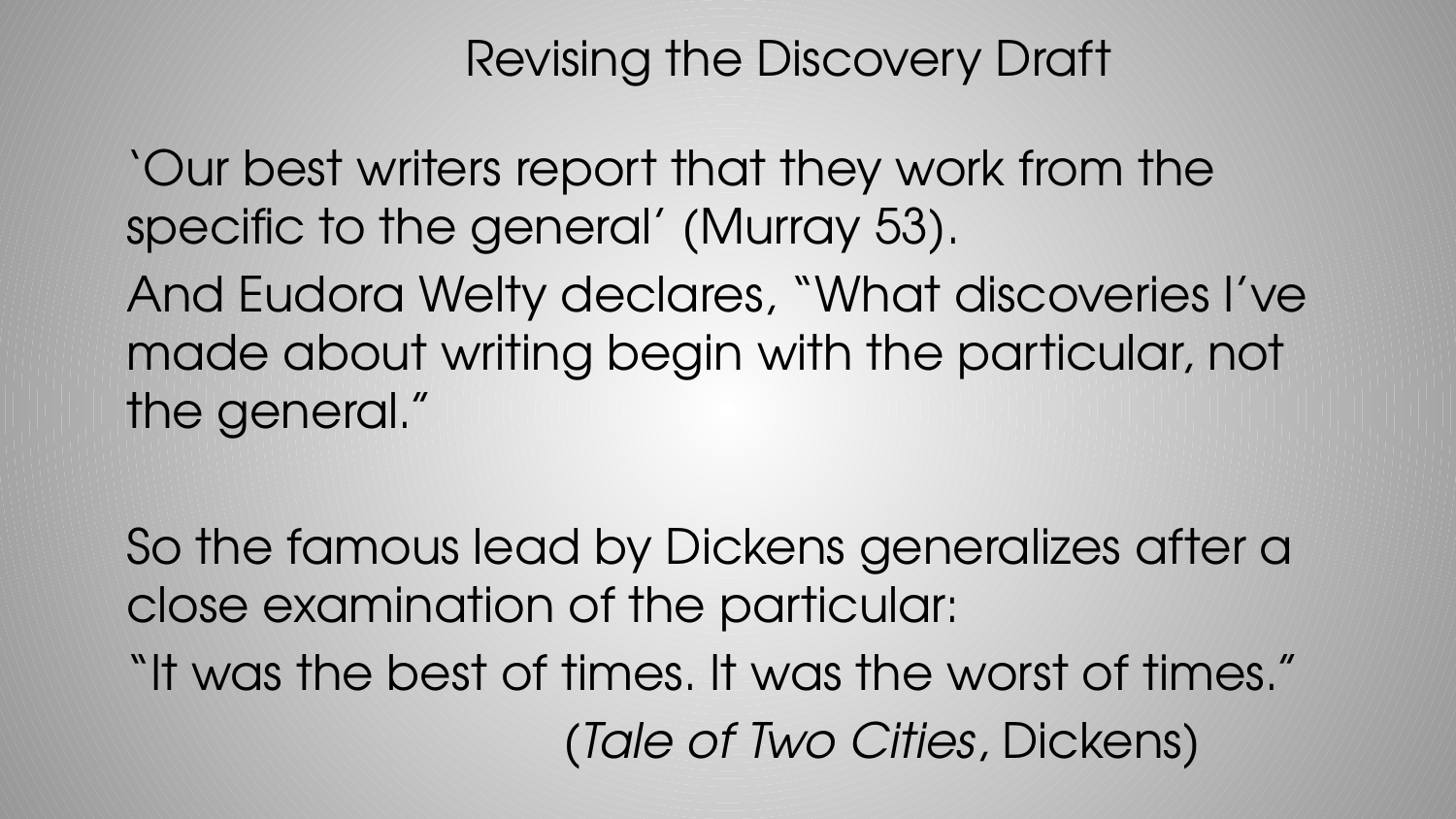

# Revising the Discovery Draft

‘Our best writers report that they work from the specific to the general’ (Murray 53).
And Eudora Welty declares, “What discoveries I’ve made about writing begin with the particular, not the general.”

So the famous lead by Dickens generalizes after a close examination of the particular:
“It was the best of times. It was the worst of times.”
			(Tale of Two Cities, Dickens)

4